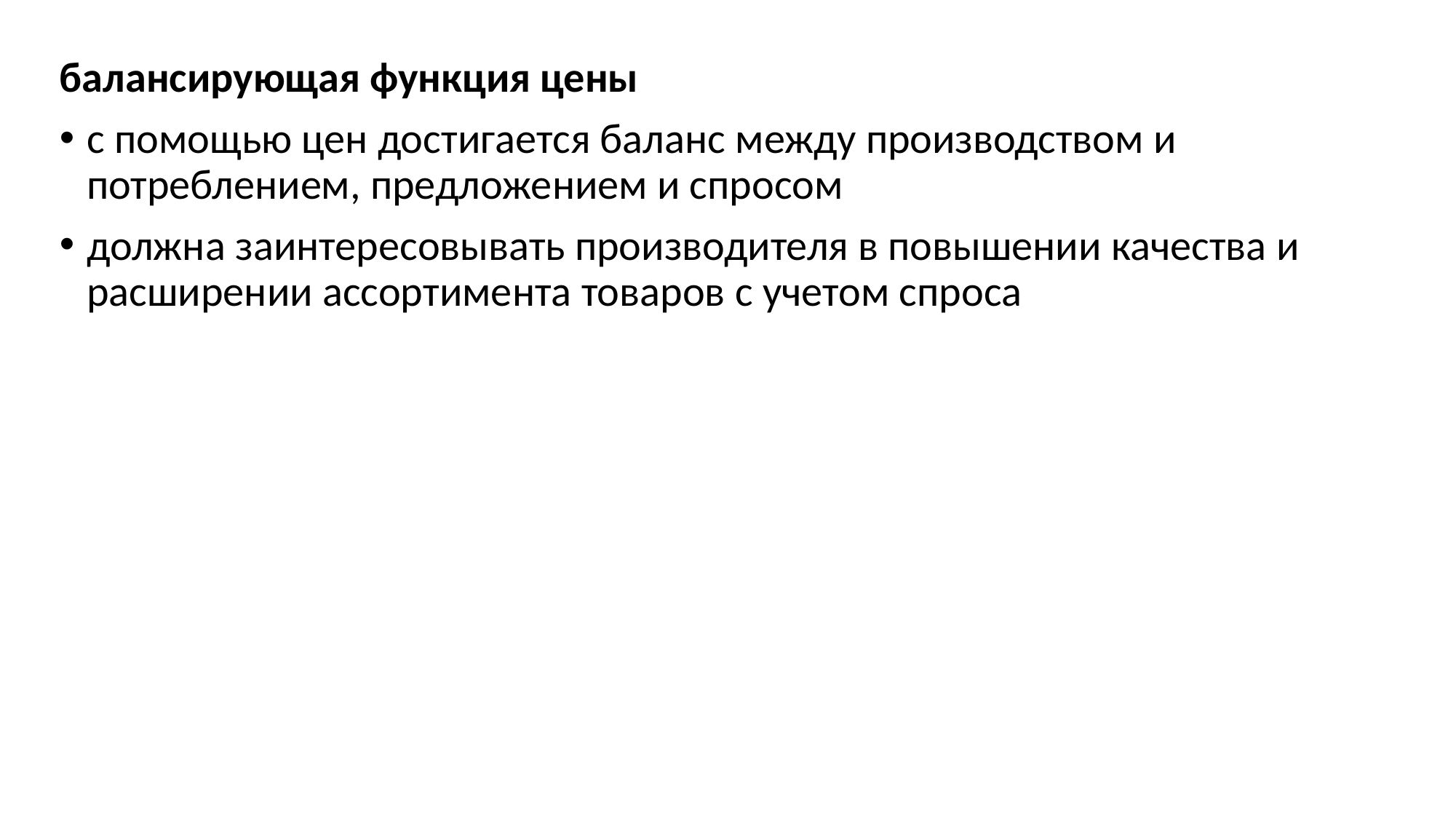

балансирующая функция цены
с помощью цен достигается баланс между производством и потреблением, предложением и спросом
должна заинтересовывать производителя в повышении качества и расширении ассортимента товаров с учетом спроса